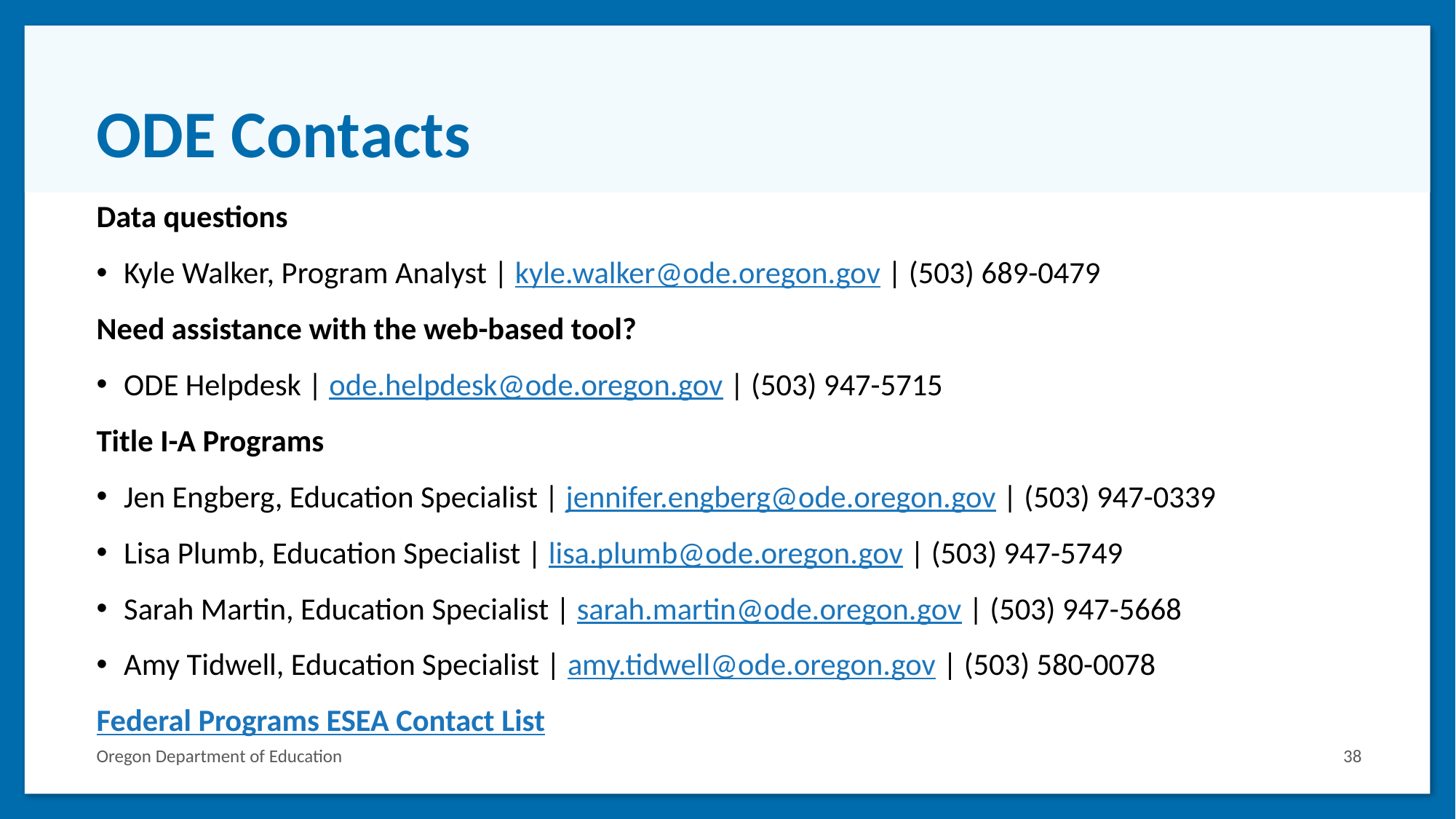

# ODE Contacts
Data questions
Kyle Walker, Program Analyst | kyle.walker@ode.oregon.gov | (503) 689-0479
Need assistance with the web-based tool?
ODE Helpdesk | ode.helpdesk@ode.oregon.gov | (503) 947-5715
Title I-A Programs
Jen Engberg, Education Specialist | jennifer.engberg@ode.oregon.gov | (503) 947-0339
Lisa Plumb, Education Specialist | lisa.plumb@ode.oregon.gov | (503) 947-5749
Sarah Martin, Education Specialist | sarah.martin@ode.oregon.gov | (503) 947-5668
Amy Tidwell, Education Specialist | amy.tidwell@ode.oregon.gov | (503) 580-0078
Federal Programs ESEA Contact List

Oregon Department of Education
38